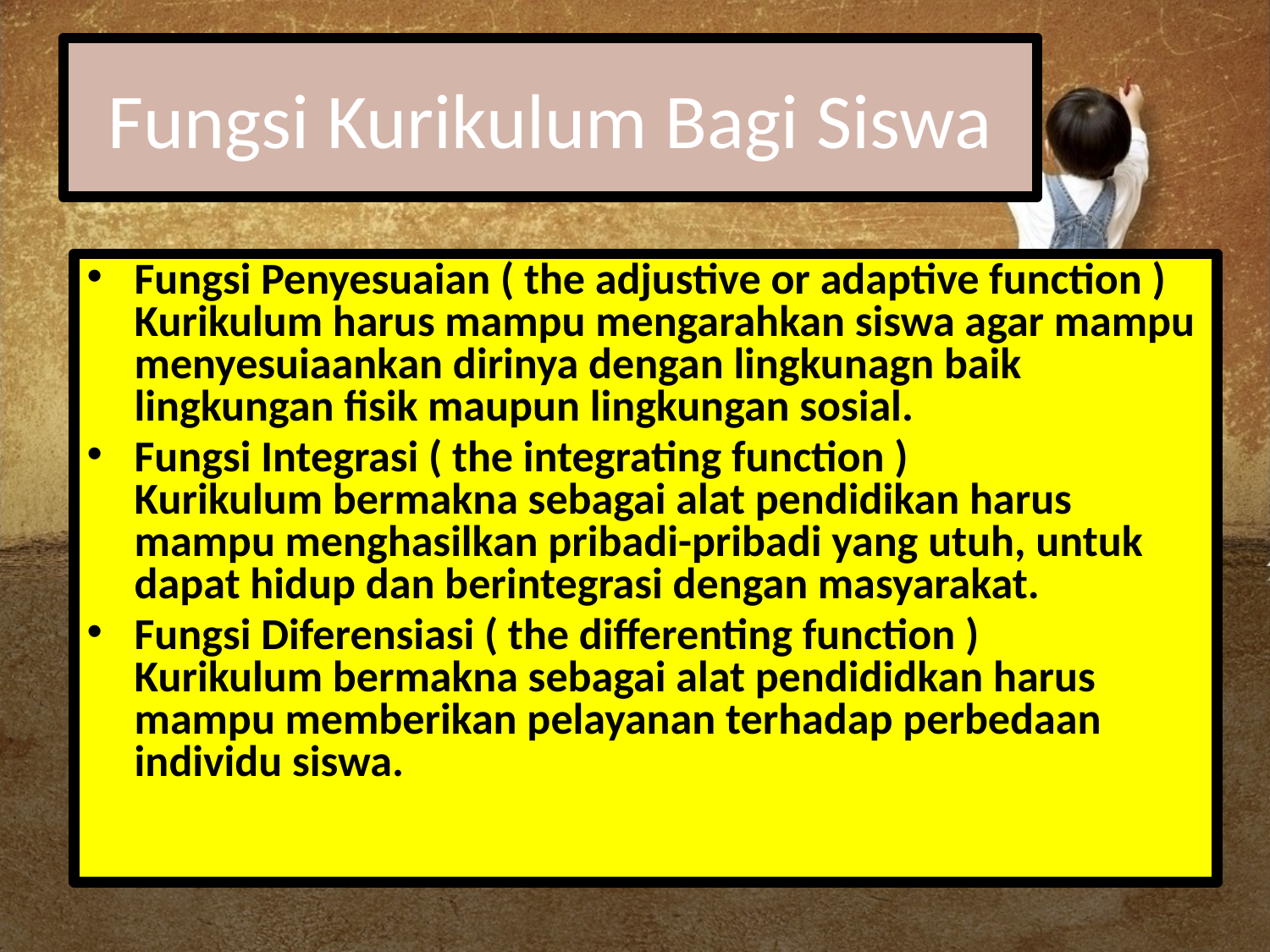

# Fungsi Kurikulum Bagi Siswa
Fungsi Penyesuaian ( the adjustive or adaptive function )
Kurikulum harus mampu mengarahkan siswa agar mampu menyesuiaankan dirinya dengan lingkunagn baik lingkungan fisik maupun lingkungan sosial.
Fungsi Integrasi ( the integrating function )
Kurikulum bermakna sebagai alat pendidikan harus mampu menghasilkan pribadi-pribadi yang utuh, untuk dapat hidup dan berintegrasi dengan masyarakat.
Fungsi Diferensiasi ( the differenting function )
Kurikulum bermakna sebagai alat pendididkan harus mampu memberikan pelayanan terhadap perbedaan individu siswa.